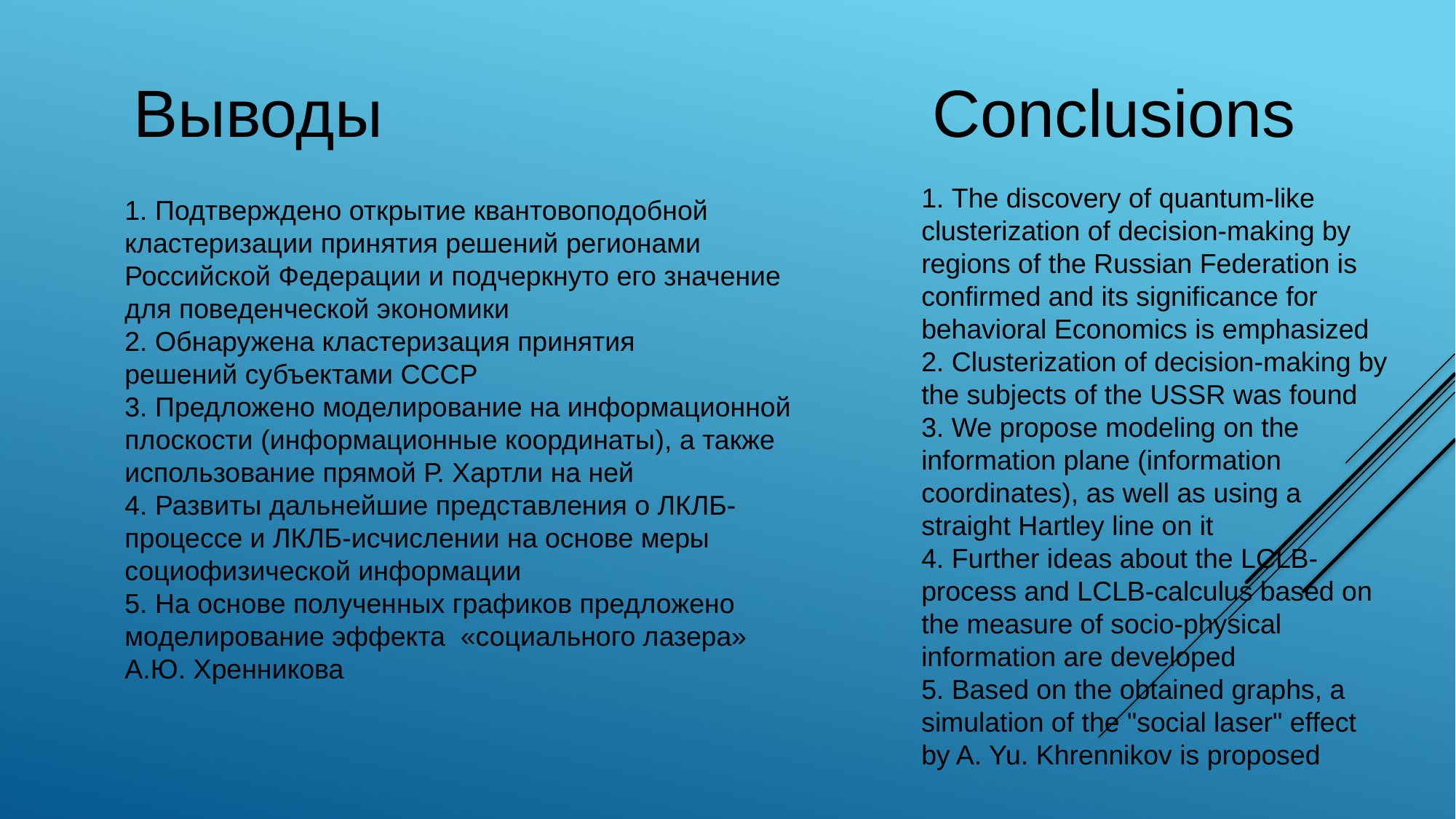

# Выводы
Conclusions
1. The discovery of quantum-like clusterization of decision-making by regions of the Russian Federation is confirmed and its significance for behavioral Economics is emphasized
2. Clusterization of decision-making by the subjects of the USSR was found
3. We propose modeling on the information plane (information coordinates), as well as using a straight Hartley line on it
4. Further ideas about the LCLB-process and LCLB-calculus based on the measure of socio-physical information are developed
5. Based on the obtained graphs, a simulation of the "social laser" effect by A. Yu. Khrennikov is proposed
1. Подтверждено открытие квантовоподобной кластеризации принятия решений регионами Российской Федерации и подчеркнуто его значение
для поведенческой экономики
2. Обнаружена кластеризация принятия решений субъектами СССР
3. Предложено моделирование на информационной плоскости (информационные координаты), а также использование прямой Р. Хартли на ней
4. Развиты дальнейшие представления о ЛКЛБ-процессе и ЛКЛБ-исчислении на основе меры социофизической информации
5. На основе полученных графиков предложено моделирование эффекта  «социального лазера» А.Ю. Хренникова